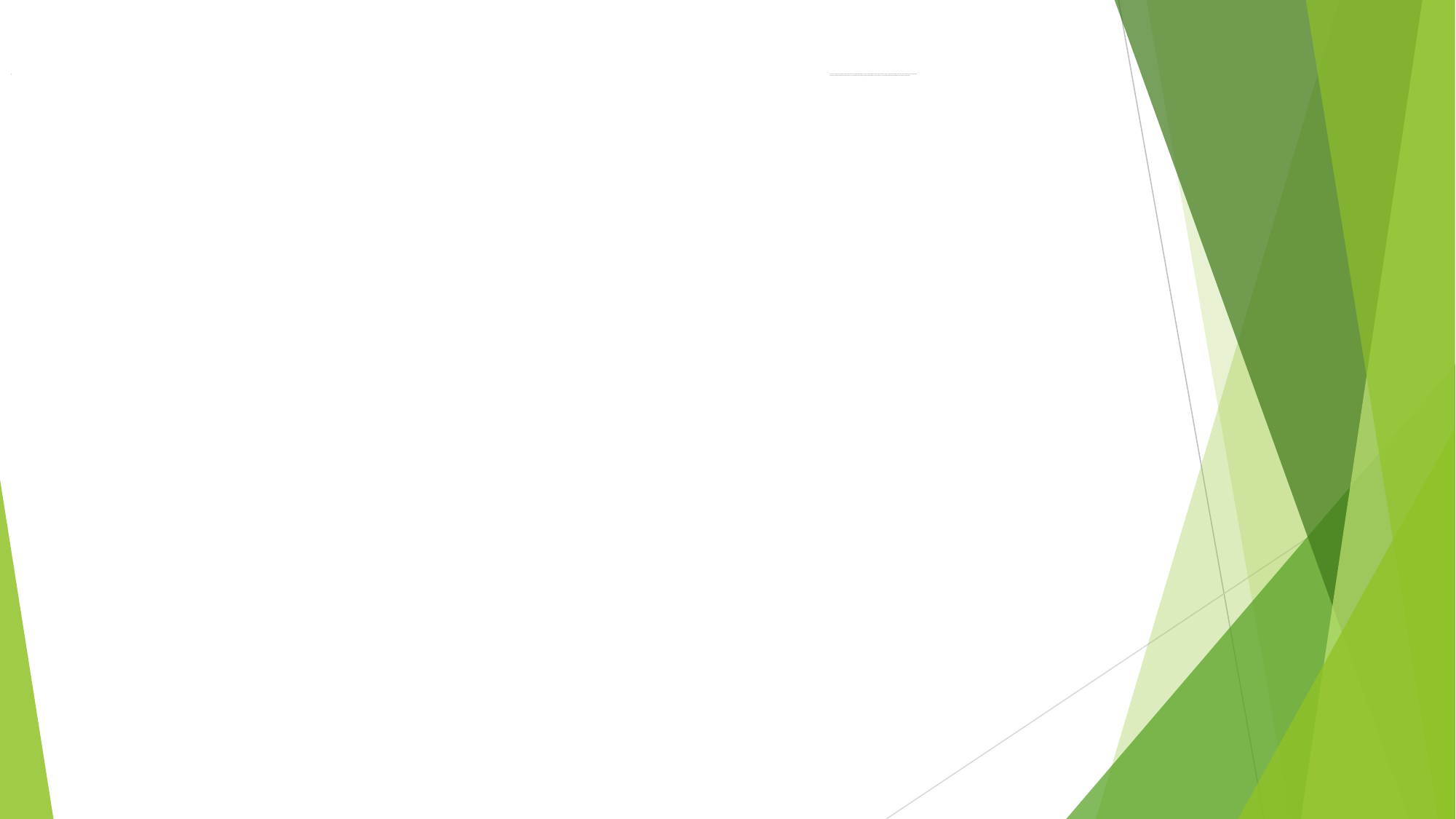

Специалисты говорят, что двух одинаковых дислексиков не бывает, поэтому коррекционная работа всегда строится сугубо индивидуально. Часто подобные проблемы остаются с человеком и во взрослой жизни, поэтому важно, как можно скорее начать коррекцию.
Огромную роль играют родители, которые должны самостоятельно в домашних условиях проводить упражнения, рекомендованные логопедом. Нужно делать упор на визуальную информацию, развивающие игры и внимание к своему ребенку.